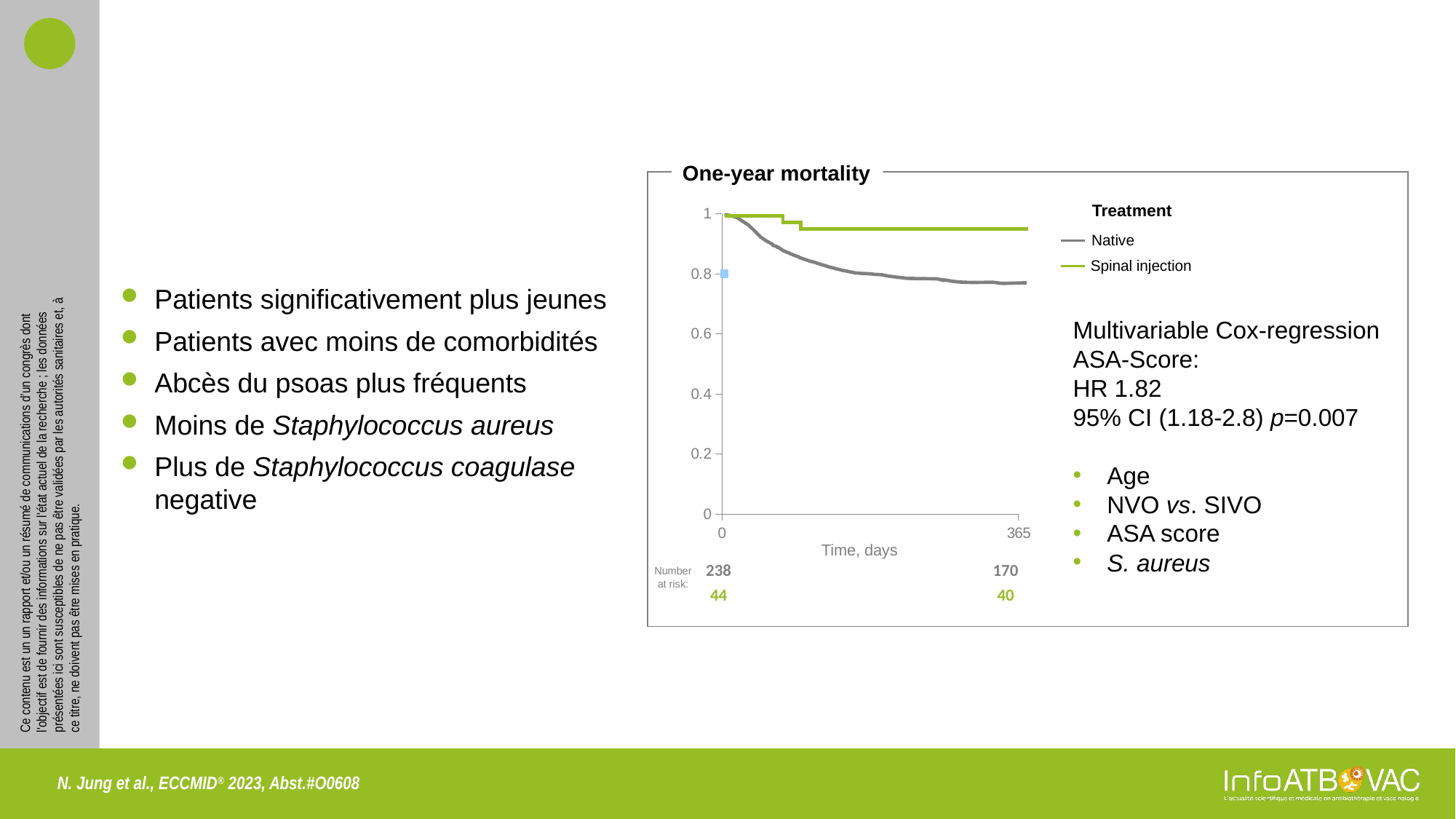

One-year mortality
Patients significativement plus jeunes
Patients avec moins de comorbidités
Abcès du psoas plus fréquents
Moins de Staphylococcus aureus
Plus de Staphylococcus coagulase negative

Treatment
Native
Spinal injection

### Chart

| Category | Valeur Y 1 |
|---|---|

Time, days
Multivariable Cox-regression
ASA-Score:
HR 1.82
95% CI (1.18-2.8) p=0.007

Age
NVO vs. SIVO
ASA score
S. aureus
Number at risk:
| 238 |  |  |  |  |  |  | 170 |
| --- | --- | --- | --- | --- | --- | --- | --- |
| 44 |  |  |  |  |  |  | 40 |
N. Jung et al., ECCMID® 2023, Abst.#O0608